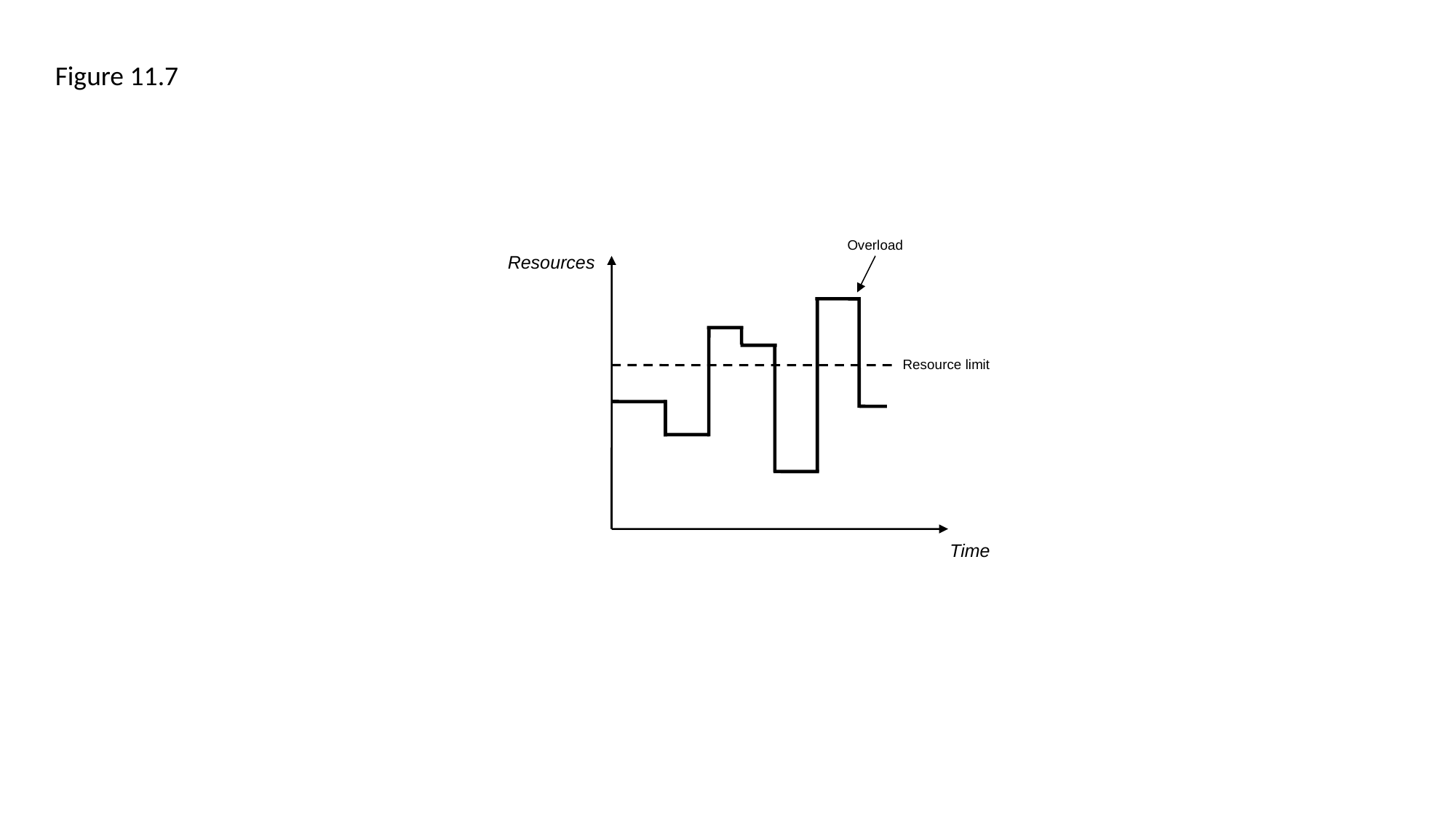

Figure 11.7
Overload
Resources

Resource limit

Time